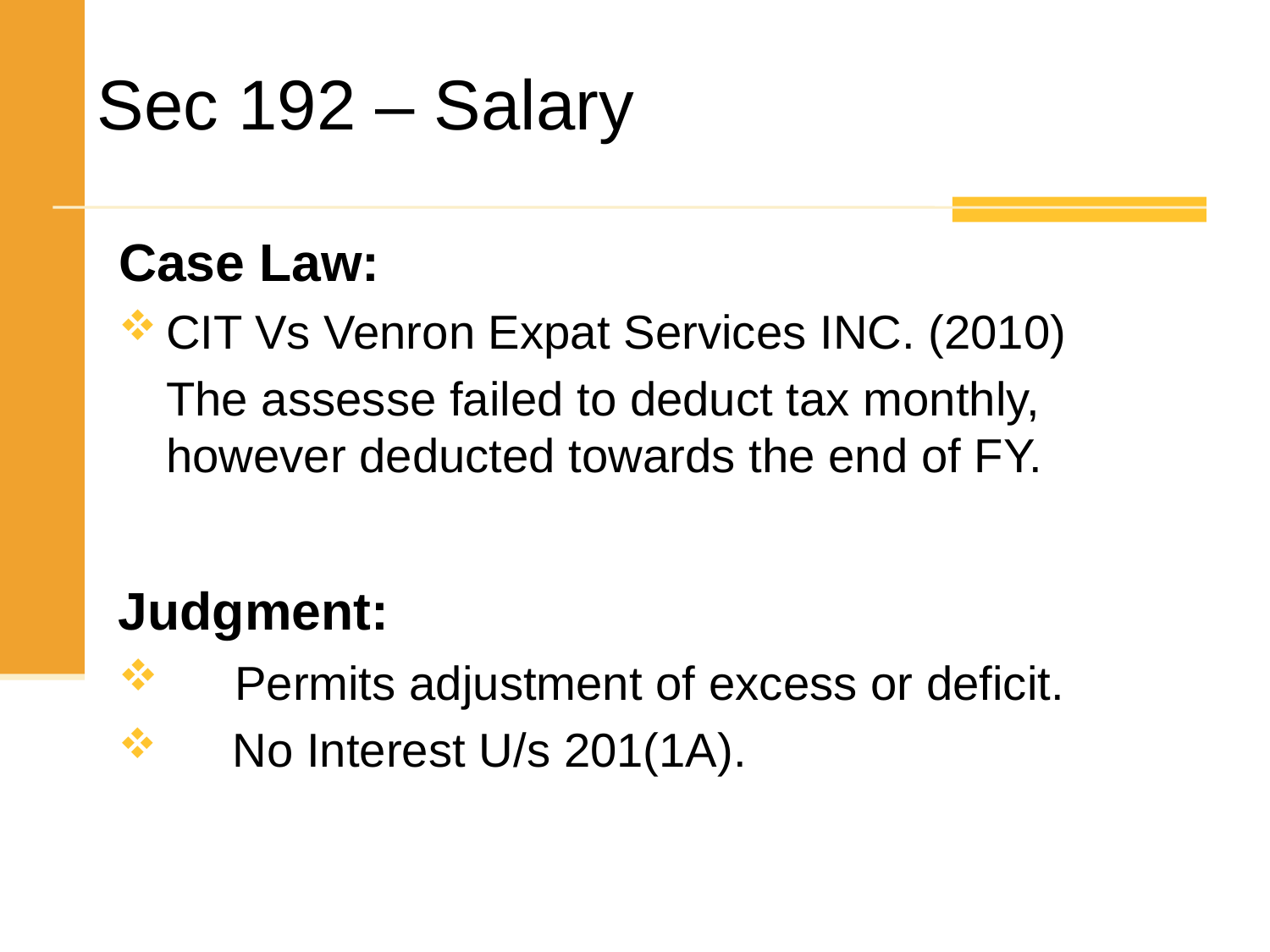

Sec 192 – Salary
Case Law:
CIT Vs Venron Expat Services INC. (2010)
	The assesse failed to deduct tax monthly, however deducted towards the end of FY.

Judgment:
     Permits adjustment of excess or deficit.
     No Interest U/s 201(1A).